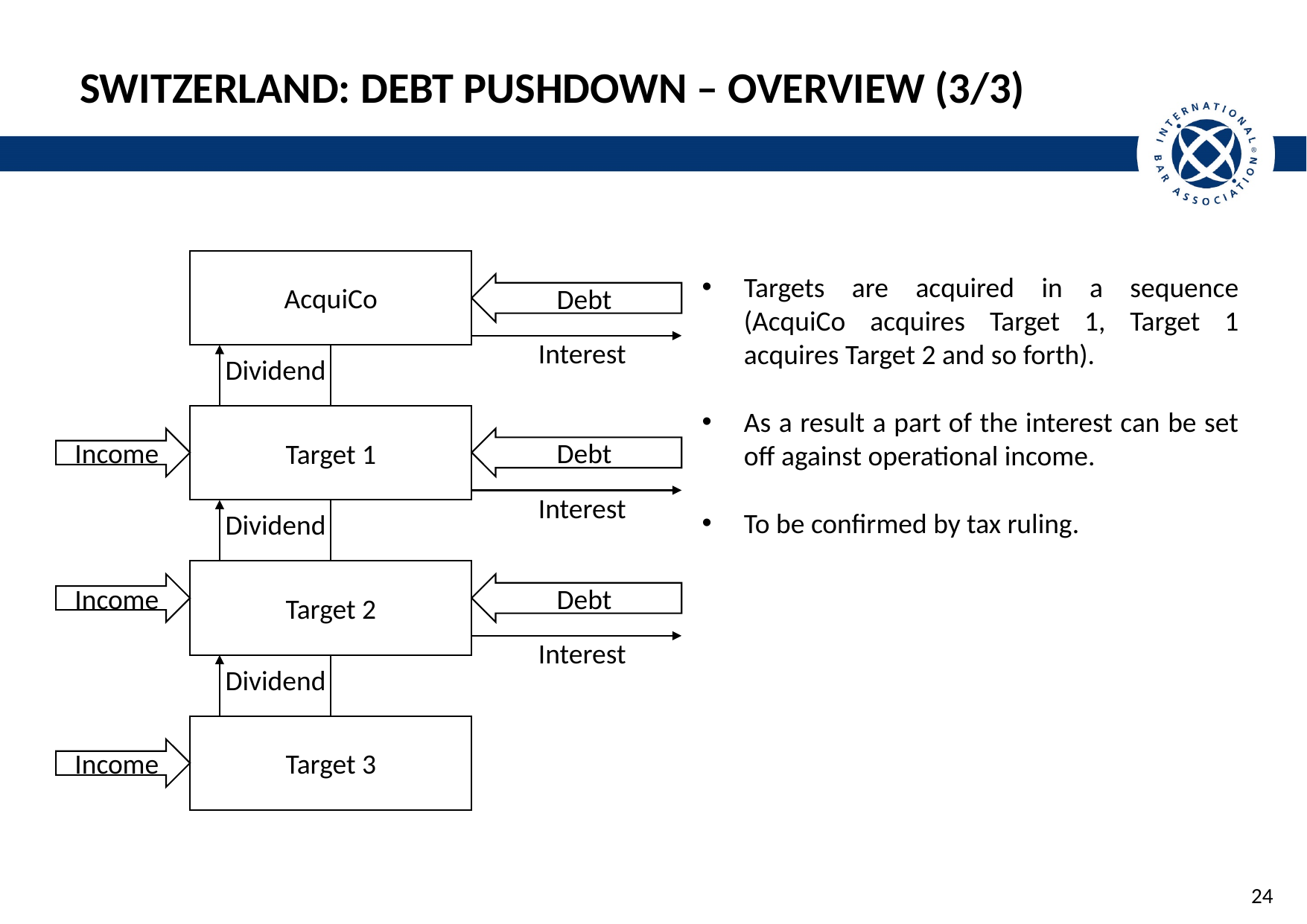

# Switzerland: Debt Pushdown – Overview (3/3)
AcquiCo
Targets are acquired in a sequence (AcquiCo acquires Target 1, Target 1 acquires Target 2 and so forth).
As a result a part of the interest can be set off against operational income.
To be confirmed by tax ruling.
Debt
Interest
Dividend
Target 1
Income
Debt
Interest
Dividend
Target 2
Income
Debt
Interest
Dividend
Target 3
Income
24